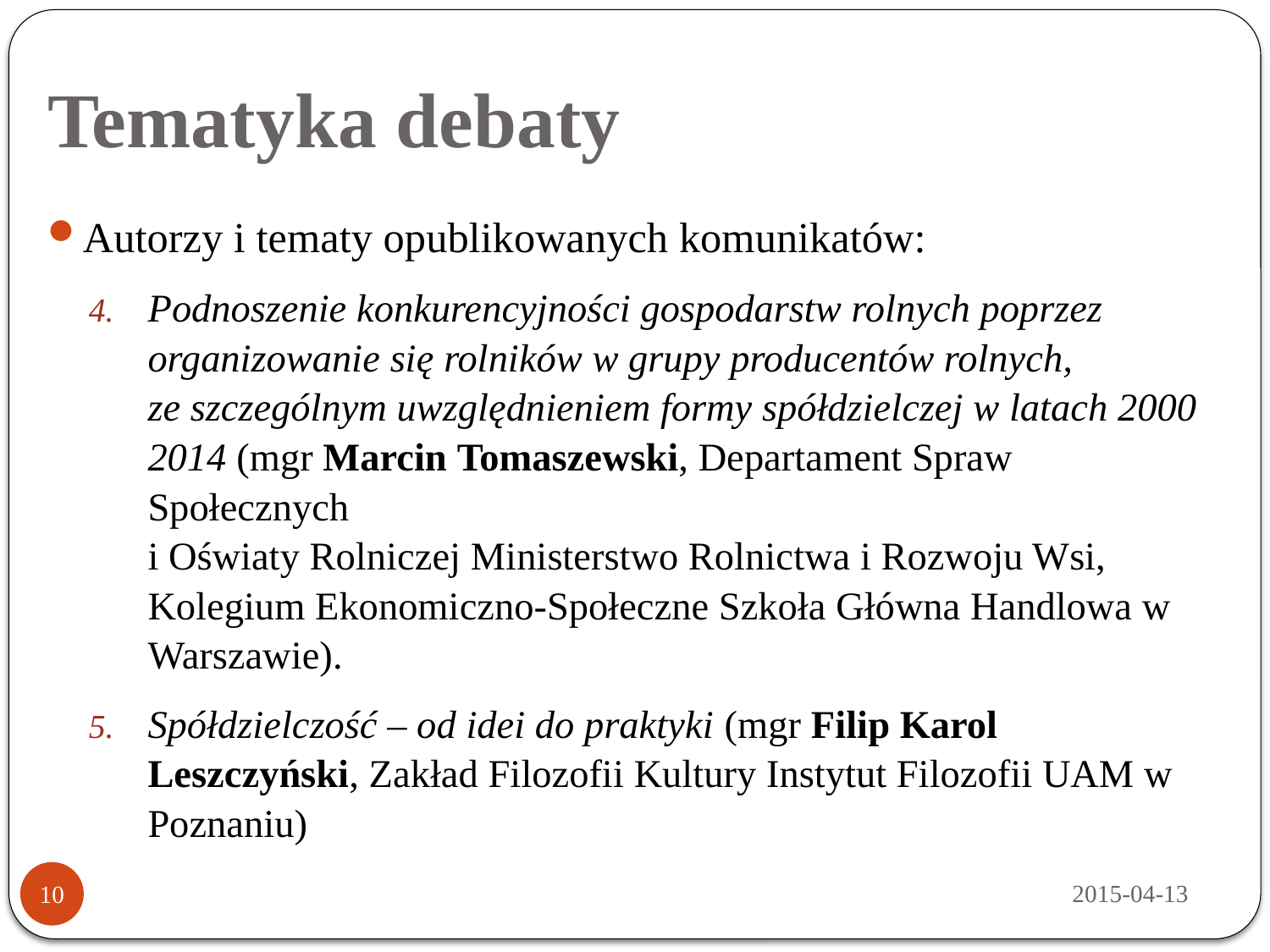

# Tematyka debaty
Autorzy i tematy opublikowanych komunikatów:
Podnoszenie konkurencyjności gospodarstw rolnych poprzez organizowanie się rolników w grupy producentów rolnych,
ze szczególnym uwzględnieniem formy spółdzielczej w latach 2000­2014 (mgr Marcin Tomaszewski, Departament Spraw Społecznych
i Oświaty Rolniczej Ministerstwo Rolnictwa i Rozwoju Wsi, Kolegium Ekonomiczno-Społeczne Szkoła Główna Handlowa w Warszawie).
Spółdzielczość – od idei do praktyki (mgr Filip Karol Leszczyński, Zakład Filozofii Kultury Instytut Filozofii UAM w Poznaniu)
2015-04-13
10